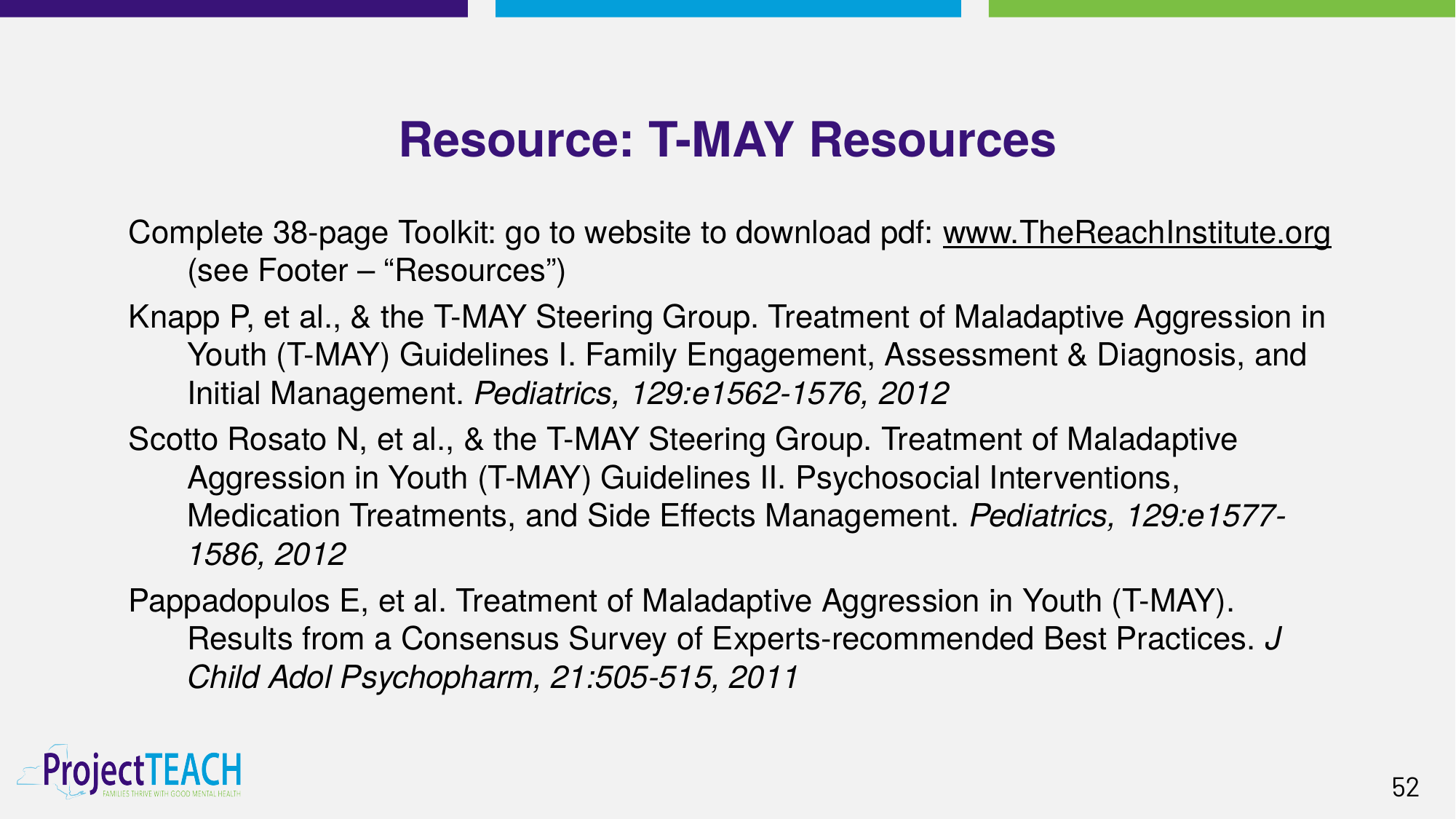

# Resource: T-MAY Resources
Complete 38-page Toolkit: go to website to download pdf: www.TheReachInstitute.org (see Footer – “Resources”)
Knapp P, et al., & the T-MAY Steering Group. Treatment of Maladaptive Aggression in Youth (T-MAY) Guidelines I. Family Engagement, Assessment & Diagnosis, and Initial Management. Pediatrics, 129:e1562-1576, 2012
Scotto Rosato N, et al., & the T-MAY Steering Group. Treatment of Maladaptive Aggression in Youth (T-MAY) Guidelines II. Psychosocial Interventions, Medication Treatments, and Side Effects Management. Pediatrics, 129:e1577-1586, 2012
Pappadopulos E, et al. Treatment of Maladaptive Aggression in Youth (T-MAY). Results from a Consensus Survey of Experts-recommended Best Practices. J Child Adol Psychopharm, 21:505-515, 2011